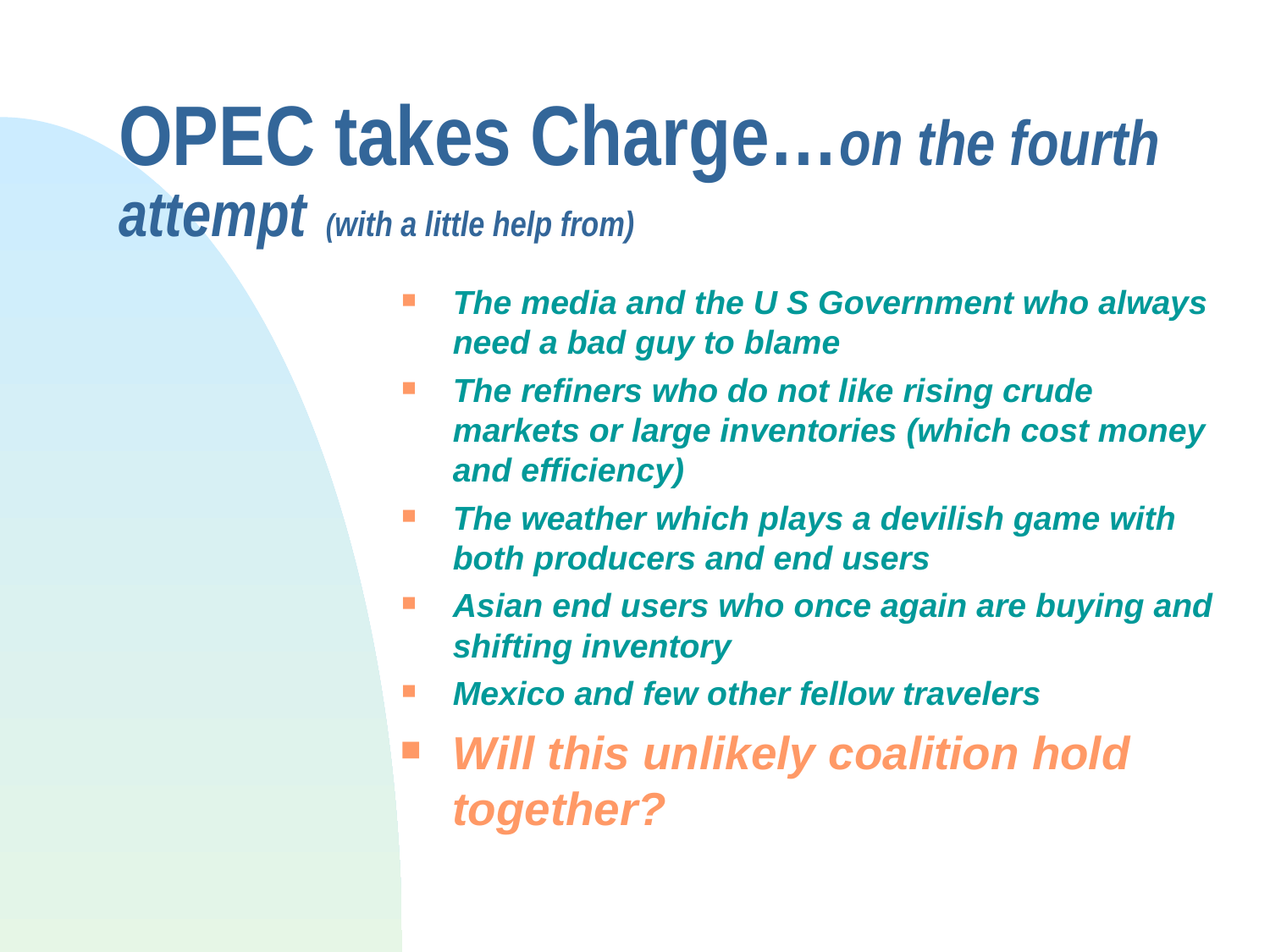

# OPEC takes Charge…on the fourth attempt (with a little help from)
The media and the U S Government who always need a bad guy to blame
The refiners who do not like rising crude markets or large inventories (which cost money and efficiency)
The weather which plays a devilish game with both producers and end users
Asian end users who once again are buying and shifting inventory
Mexico and few other fellow travelers
Will this unlikely coalition hold together?